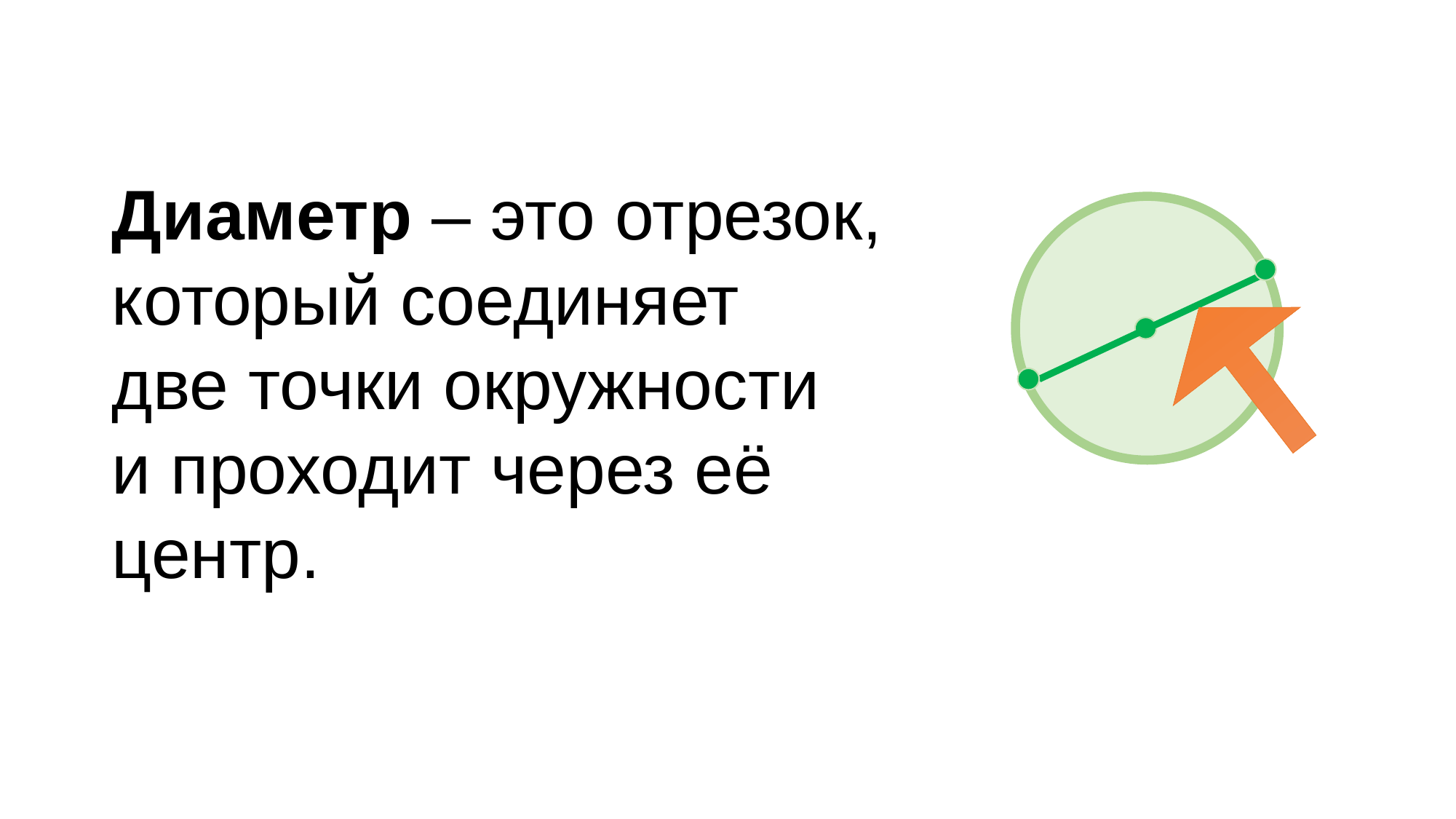

# Диаметр – это отрезок, который соединяет две точки окружности и проходит через её центр.